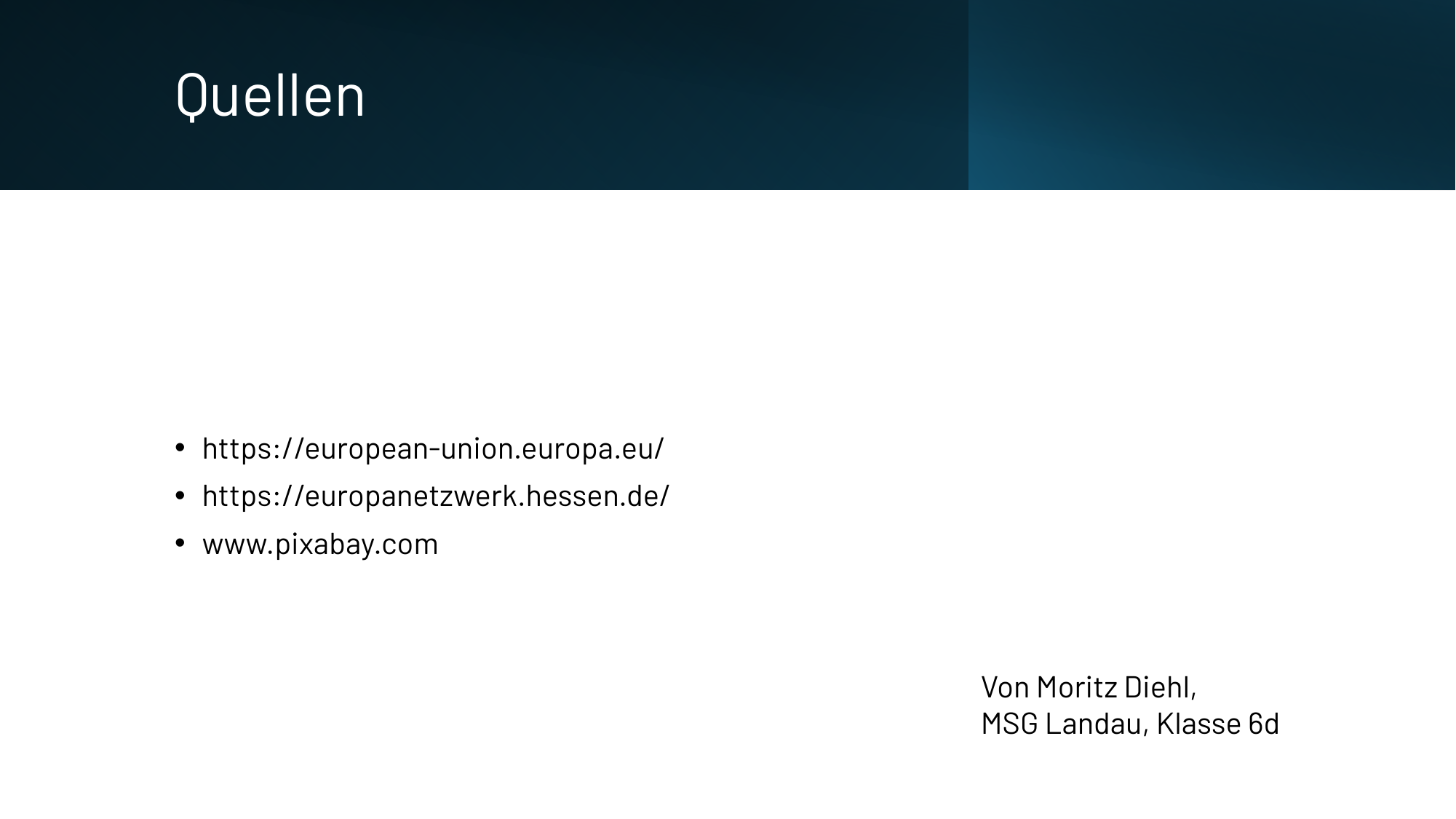

# Quellen
https://european-union.europa.eu/
https://europanetzwerk.hessen.de/
www.pixabay.com
Von Moritz Diehl, ​
MSG Landau, Klasse 6d